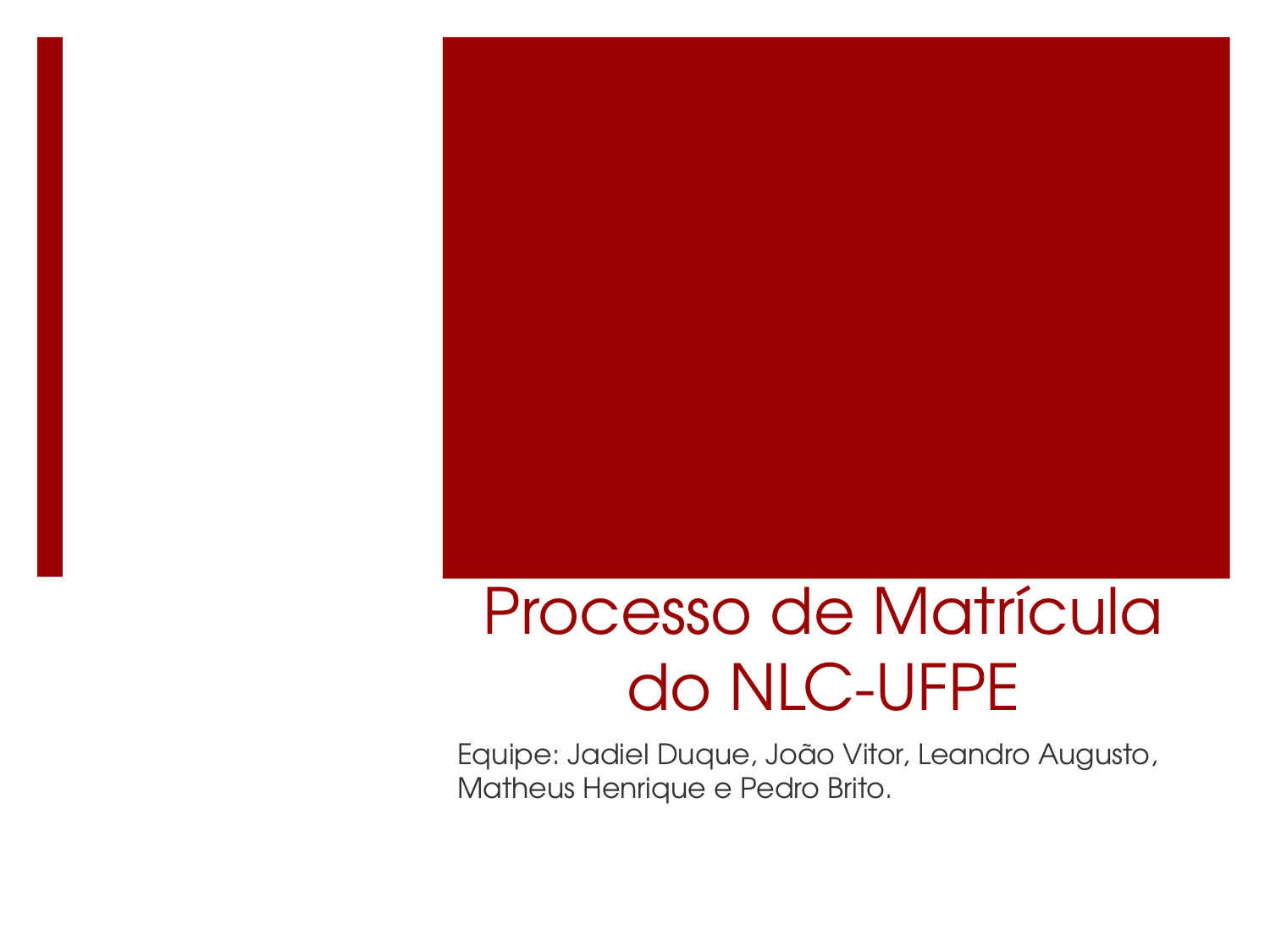

# Processo de Matrícula do NLC-UFPE
Equipe: Jadiel Duque, João Vitor, Leandro Augusto, Matheus Henrique e Pedro Brito.